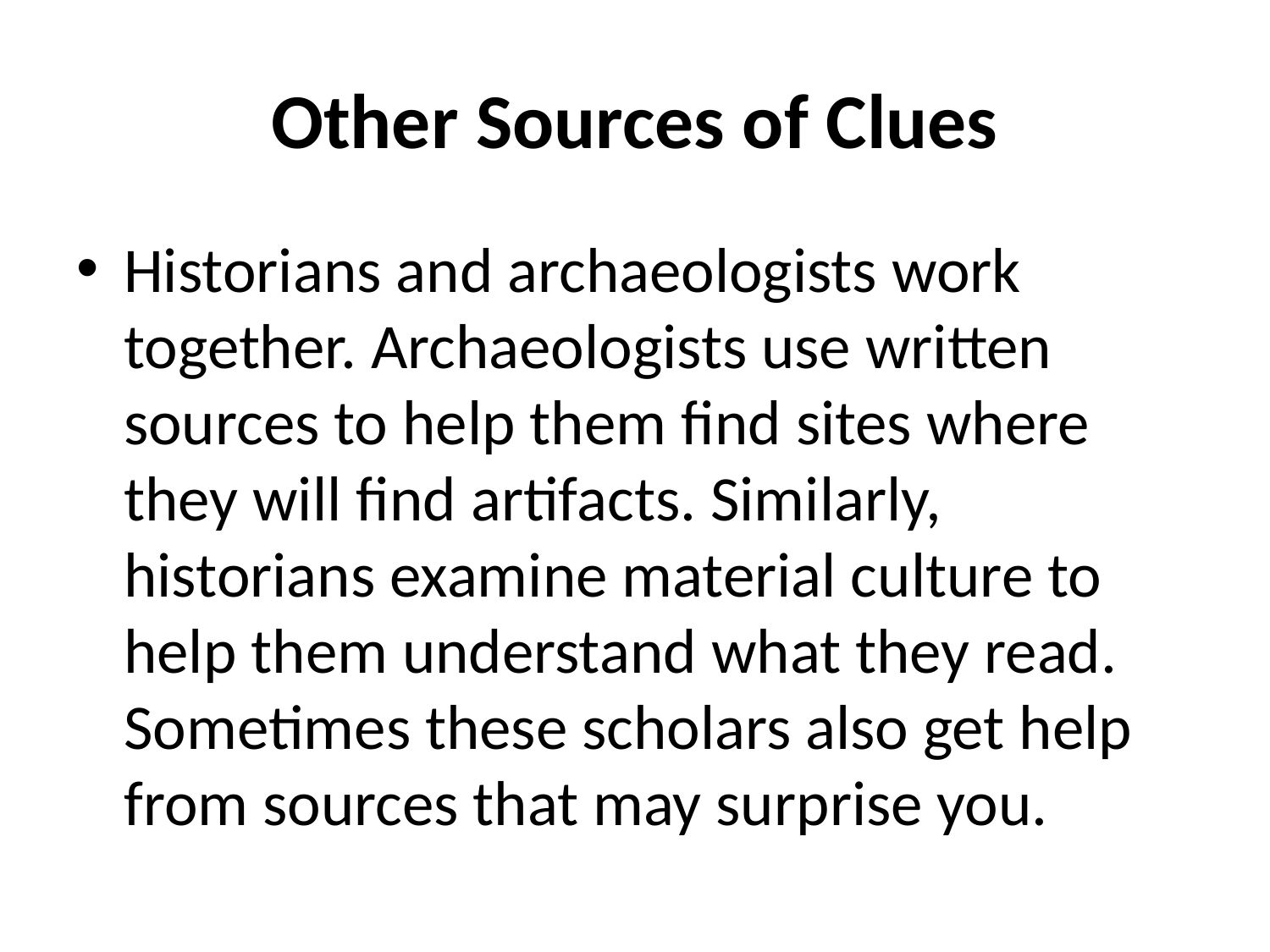

# Other Sources of Clues
Historians and archaeologists work together. Archaeologists use written sources to help them find sites where they will find artifacts. Similarly, historians examine material culture to help them understand what they read. Sometimes these scholars also get help from sources that may surprise you.